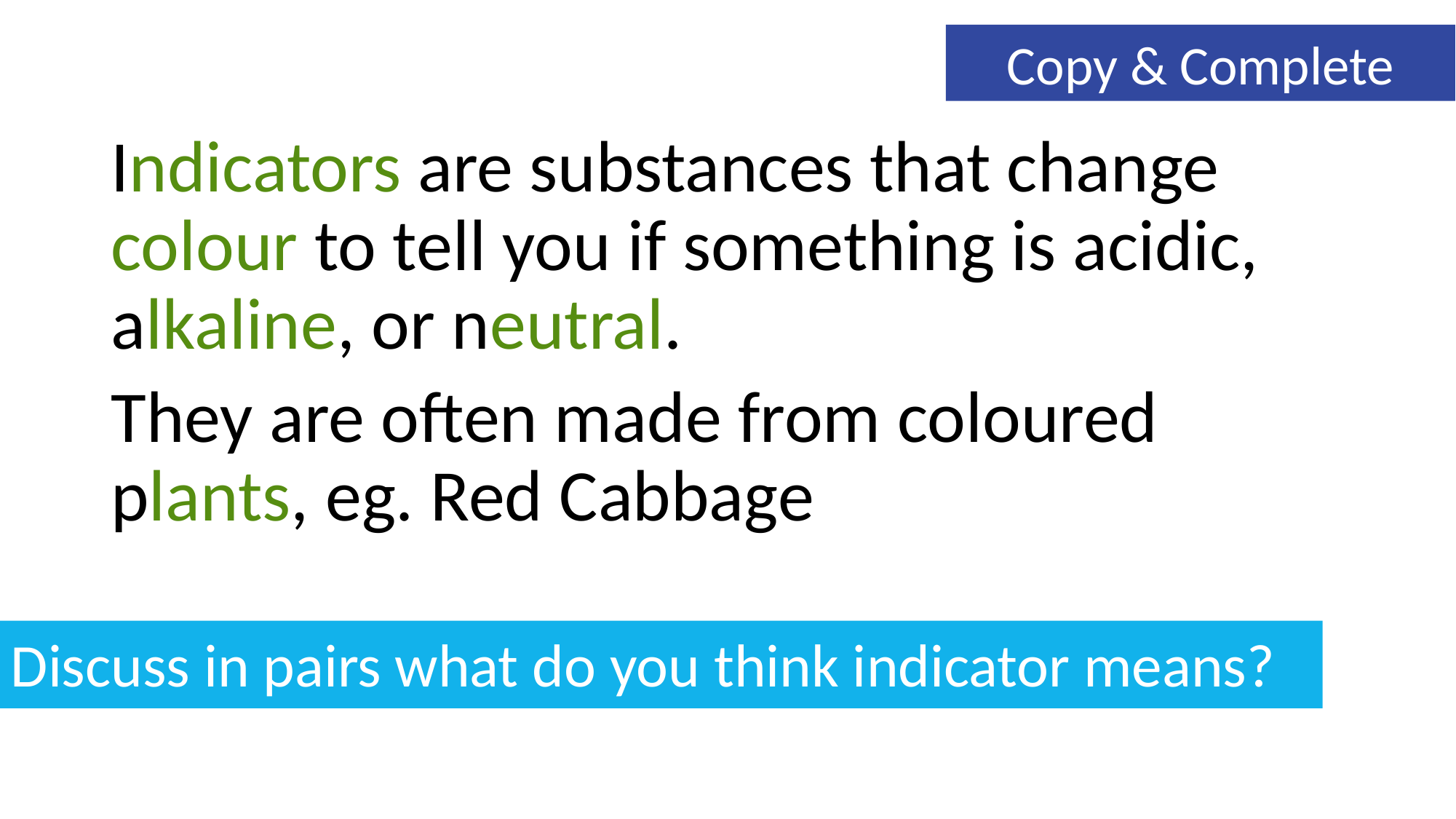

Copy & Complete
Indicators are substances that change colour to tell you if something is acidic, alkaline, or neutral.
They are often made from coloured plants, eg. Red Cabbage
Discuss in pairs what do you think indicator means?